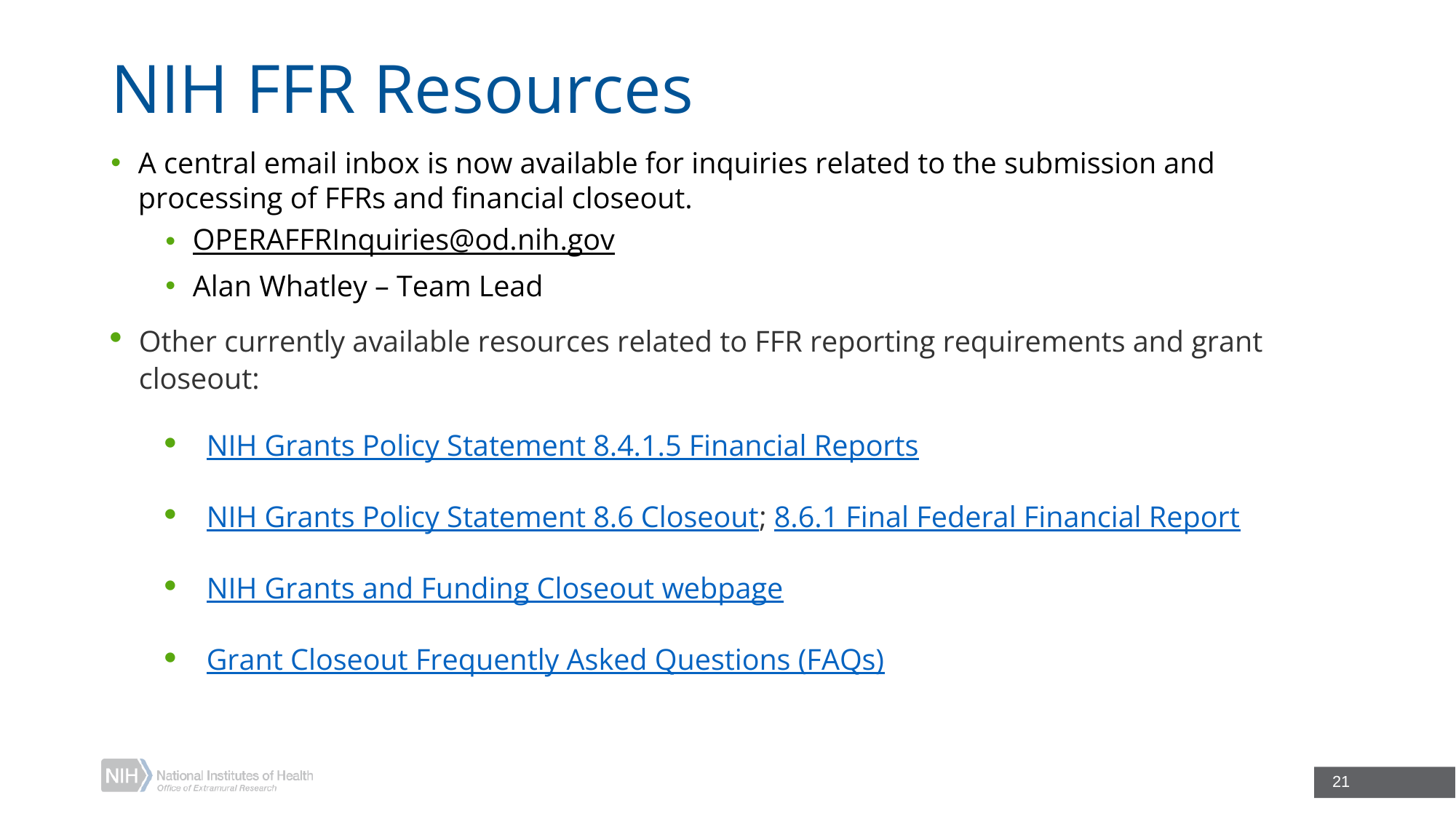

# NIH FFR Resources
A central email inbox is now available for inquiries related to the submission and processing of FFRs and financial closeout.
OPERAFFRInquiries@od.nih.gov
Alan Whatley – Team Lead
Other currently available resources related to FFR reporting requirements and grant    closeout:
NIH Grants Policy Statement 8.4.1.5 Financial Reports
NIH Grants Policy Statement 8.6 Closeout; 8.6.1 Final Federal Financial Report
NIH Grants and Funding Closeout webpage
Grant Closeout Frequently Asked Questions (FAQs)

21